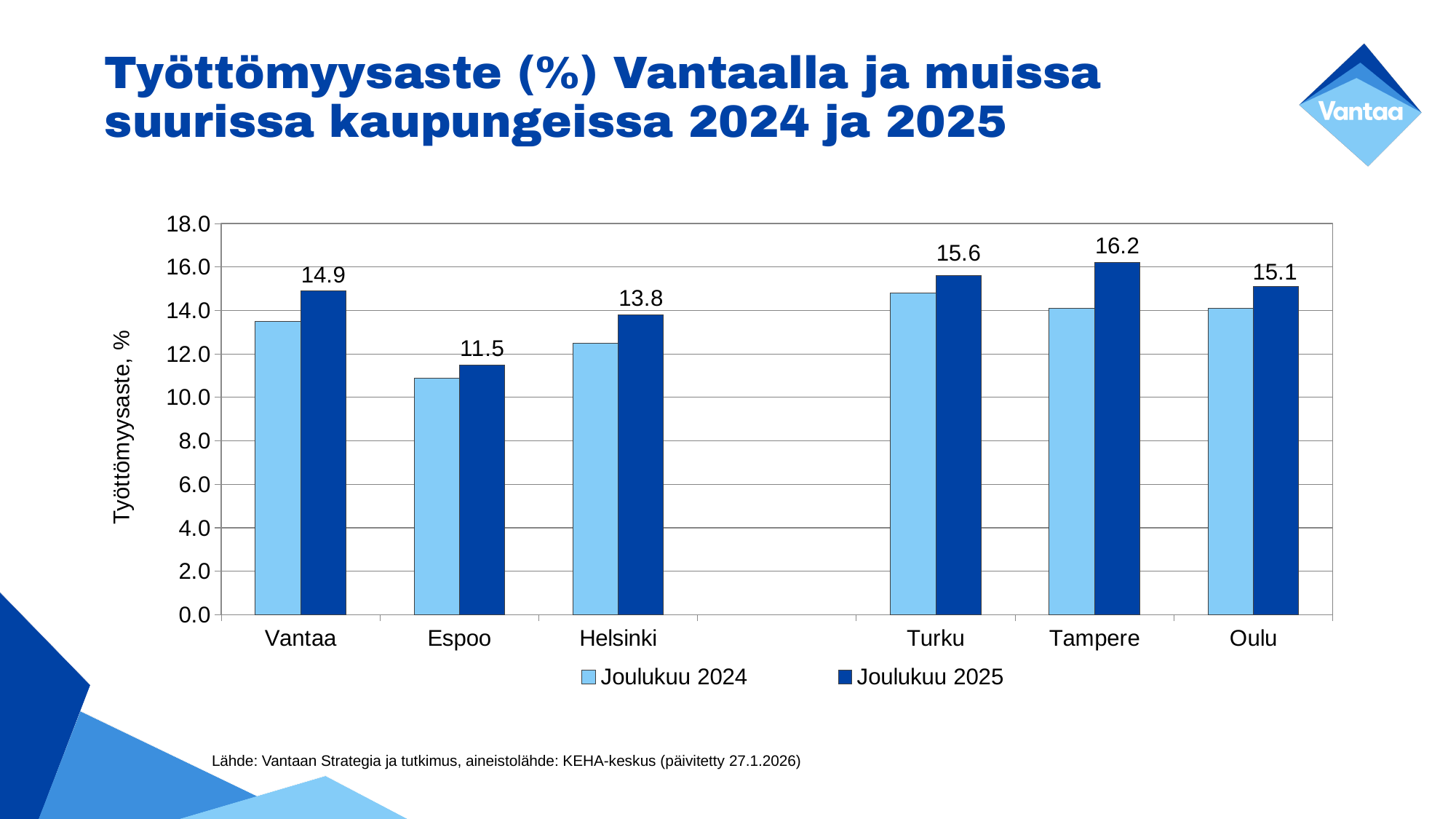

# Työttömyysaste (%) Vantaalla ja muissa suurissa kaupungeissa 2024 ja 2025

### Chart

| Category | Joulukuu 2024 | Joulukuu 2025 |
|---|---|---|
| Vantaa | 13.5 | 14.9 |
| Espoo | 10.9 | 11.5 |
| Helsinki | 12.5 | 13.8 |
|  | None | None |
| Turku | 14.8 | 15.6 |
| Tampere | 14.1 | 16.2 |
| Oulu | 14.1 | 15.1 |
Lähde: Vantaan Strategia ja tutkimus, aineistolähde: KEHA-keskus (päivitetty 27.1.2026)